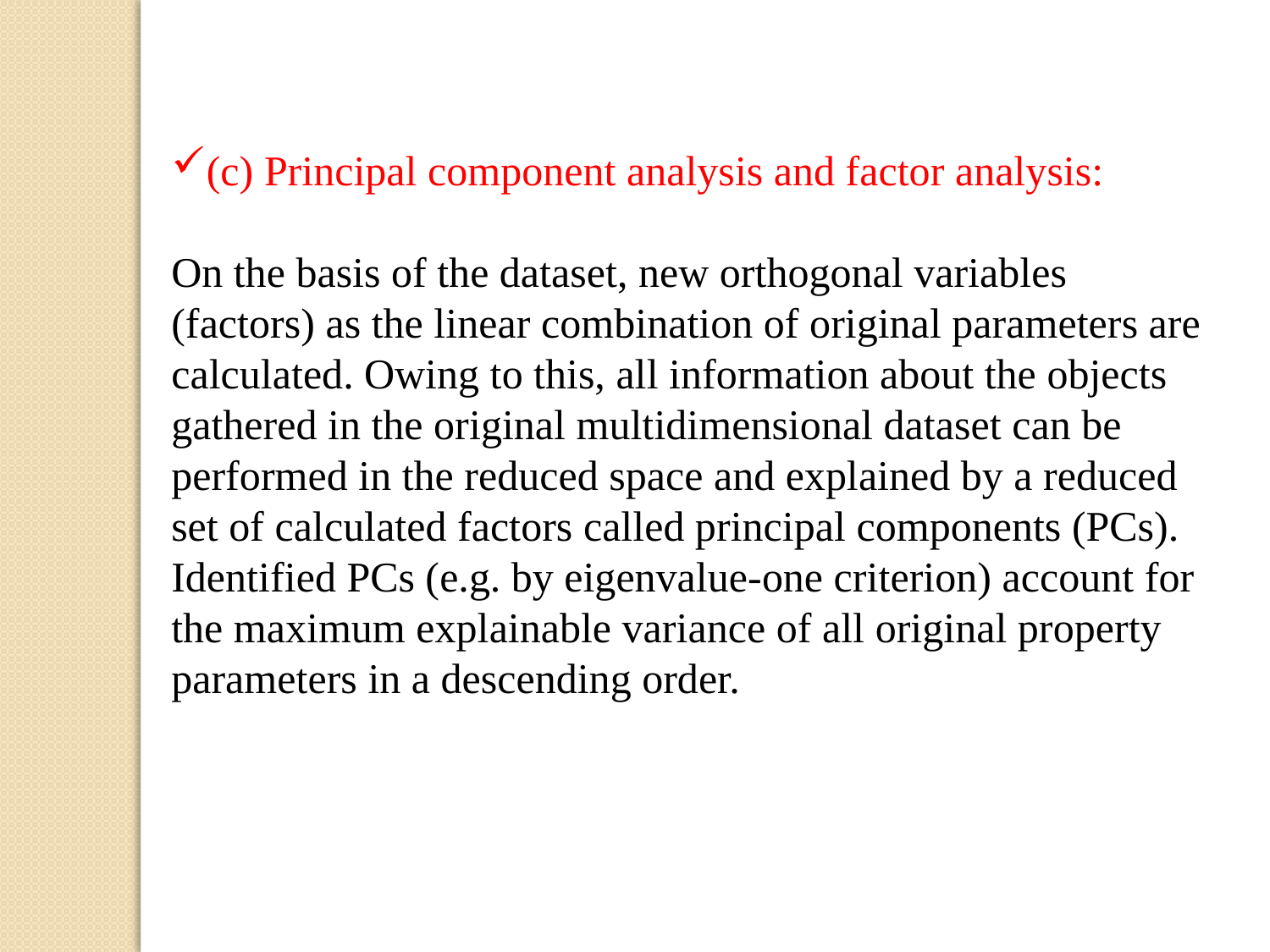

(c) Principal component analysis and factor analysis:

On the basis of the dataset, new orthogonal variables
(factors) as the linear combination of original parameters are
calculated. Owing to this, all information about the objects
gathered in the original multidimensional dataset can be
performed in the reduced space and explained by a reduced
set of calculated factors called principal components (PCs).
Identified PCs (e.g. by eigenvalue-one criterion) account for
the maximum explainable variance of all original property
parameters in a descending order.